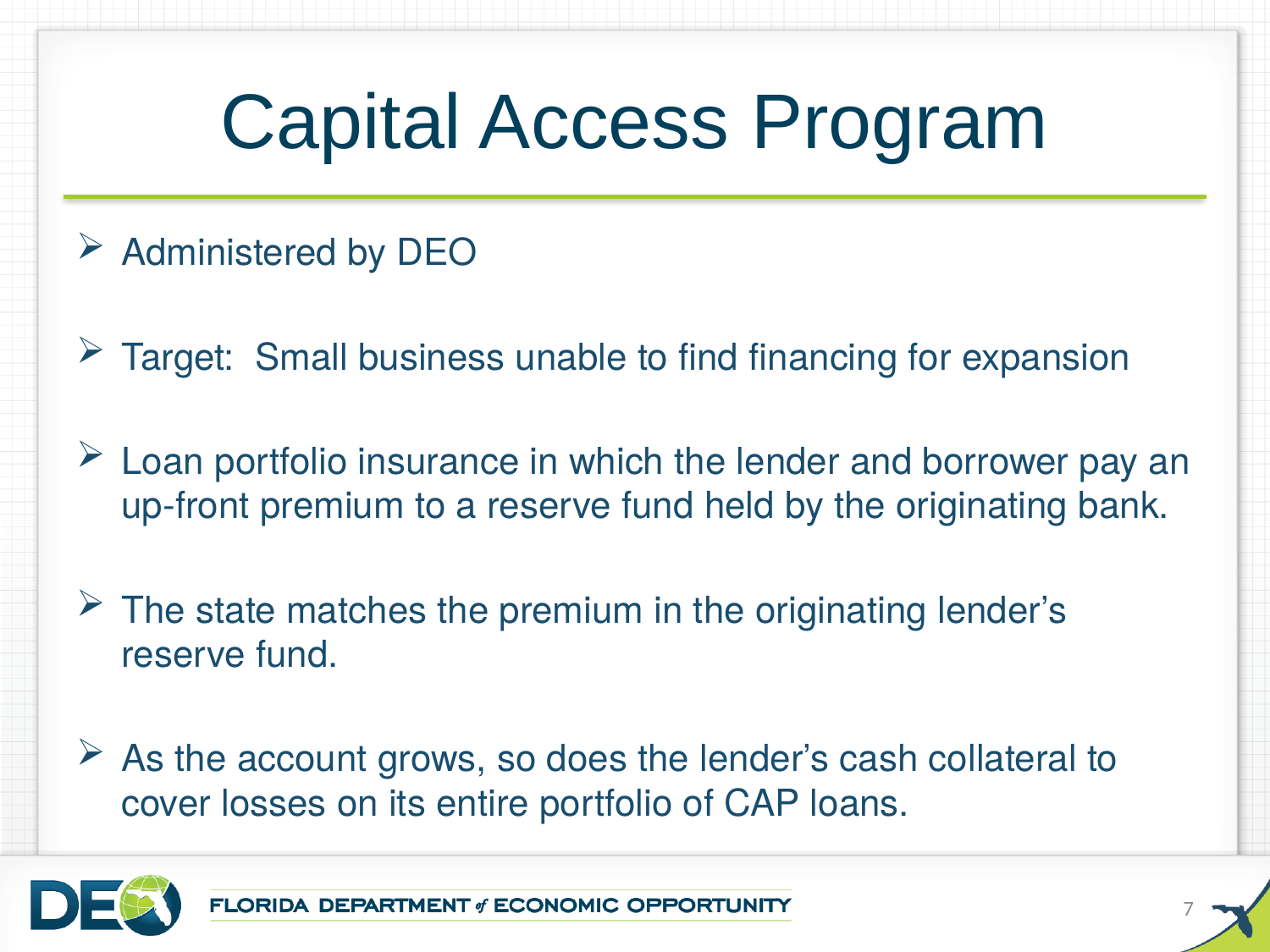

# Capital Access Program
Administered by DEO

Target:  Small business unable to find financing for expansion

Loan portfolio insurance in which the lender and borrower pay an up‐front premium to a reserve fund held by the originating bank.

The state matches the premium in the originating lender’s reserve fund.

As the account grows, so does the lender’s cash collateral to cover losses on its entire portfolio of CAP loans.

7